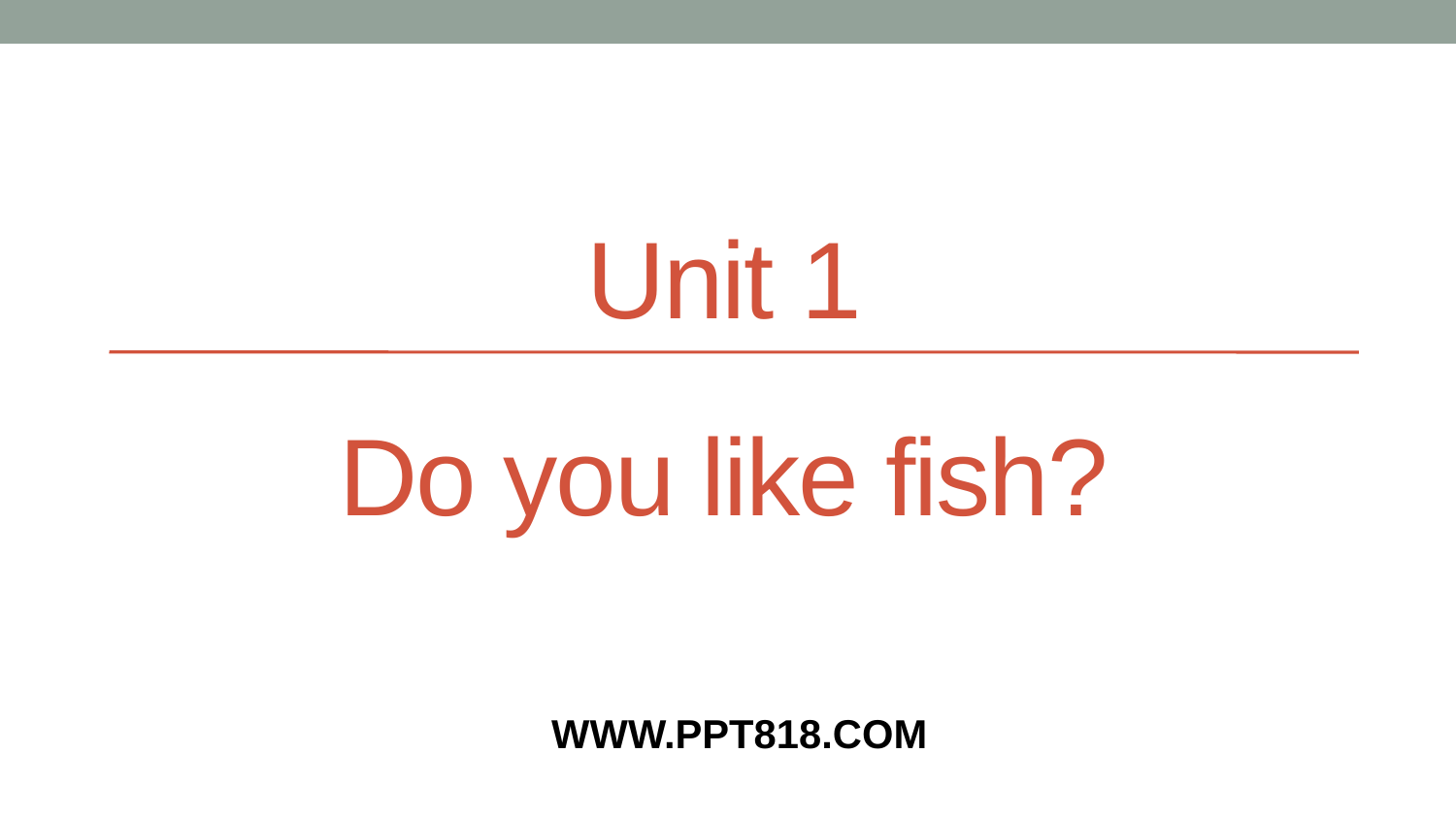

Unit 1
Do you like fish?
WWW.PPT818.COM